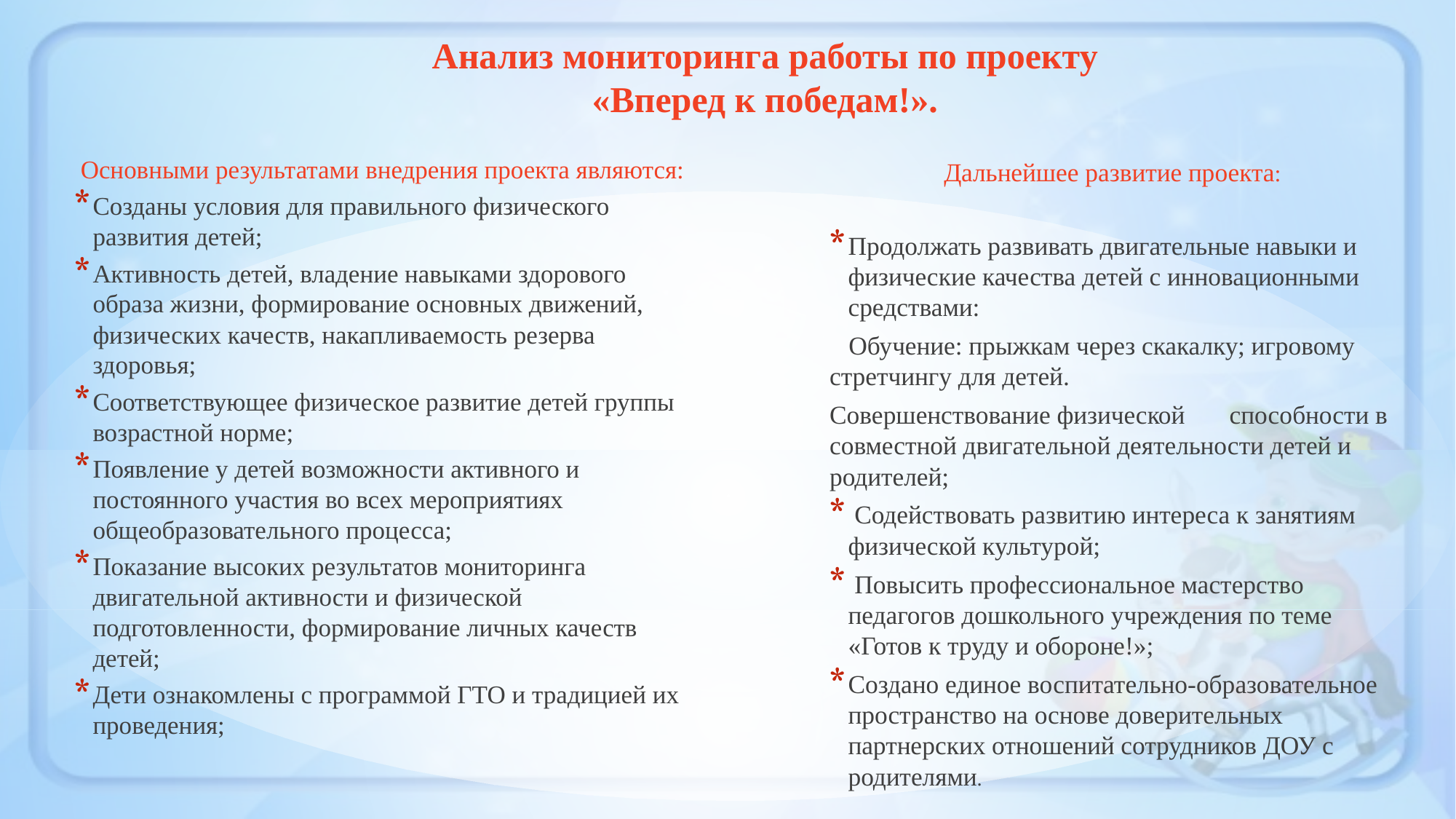

# Анализ мониторинга работы по проекту «Вперед к победам!».

Дальнейшее развитие проекта:

Продолжать развивать двигательные навыки и физические качества детей с инновационными средствами:
   Обучение: прыжкам через скакалку; игровому стретчингу для детей.
Совершенствование физической       способности в совместной двигательной деятельности детей и родителей;
 Содействовать развитию интереса к занятиям физической культурой;
 Повысить профессиональное мастерство педагогов дошкольного учреждения по теме «Готов к труду и обороне!»;
Создано единое воспитательно-образовательное пространство на основе доверительных партнерских отношений сотрудников ДОУ с родителями.

Основными результатами внедрения проекта являются:
Созданы условия для правильного физического развития детей;
Активность детей, владение навыками здорового образа жизни, формирование основных движений, физических качеств, накапливаемость резерва здоровья;
Соответствующее физическое развитие детей группы возрастной норме;
Появление у детей возможности активного и постоянного участия во всех мероприятиях общеобразовательного процесса;
Показание высоких результатов мониторинга двигательной активности и физической подготовленности, формирование личных качеств детей;
Дети ознакомлены с программой ГТО и традицией их проведения;